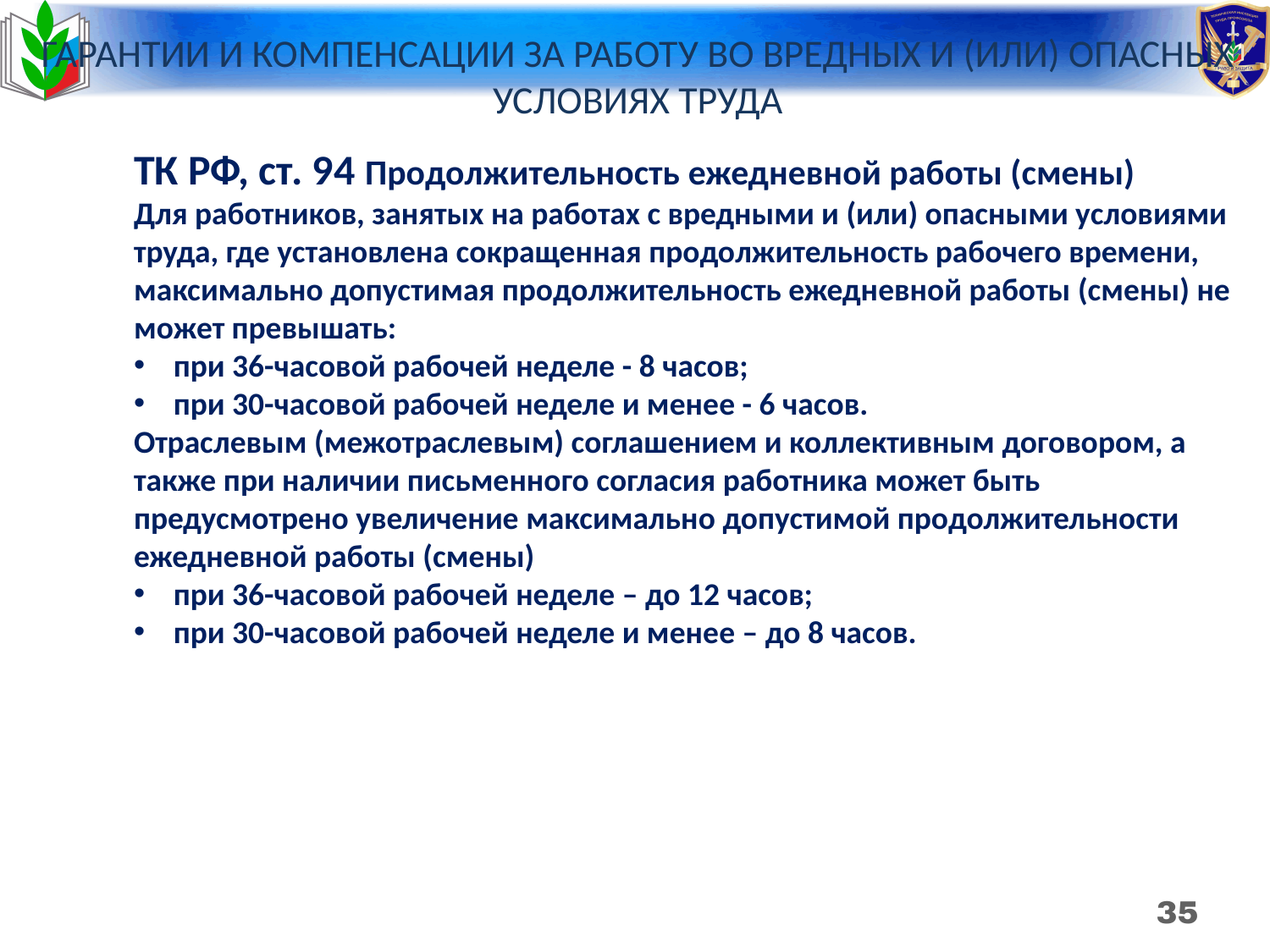

# ГАРАНТИИ И КОМПЕНСАЦИИ ЗА РАБОТУ ВО ВРЕДНЫХ И (ИЛИ) ОПАСНЫХ УСЛОВИЯХ ТРУДА
ТК РФ, ст. 94 Продолжительность ежедневной работы (смены)
Для работников, занятых на работах с вредными и (или) опасными условиями труда, где установлена сокращенная продолжительность рабочего времени, максимально допустимая продолжительность ежедневной работы (смены) не может превышать:
при 36-часовой рабочей неделе - 8 часов;
при 30-часовой рабочей неделе и менее - 6 часов.
Отраслевым (межотраслевым) соглашением и коллективным договором, а также при наличии письменного согласия работника может быть предусмотрено увеличение максимально допустимой продолжительности ежедневной работы (смены)
при 36-часовой рабочей неделе – до 12 часов;
при 30-часовой рабочей неделе и менее – до 8 часов.

Порядок проведения СОУТ
35